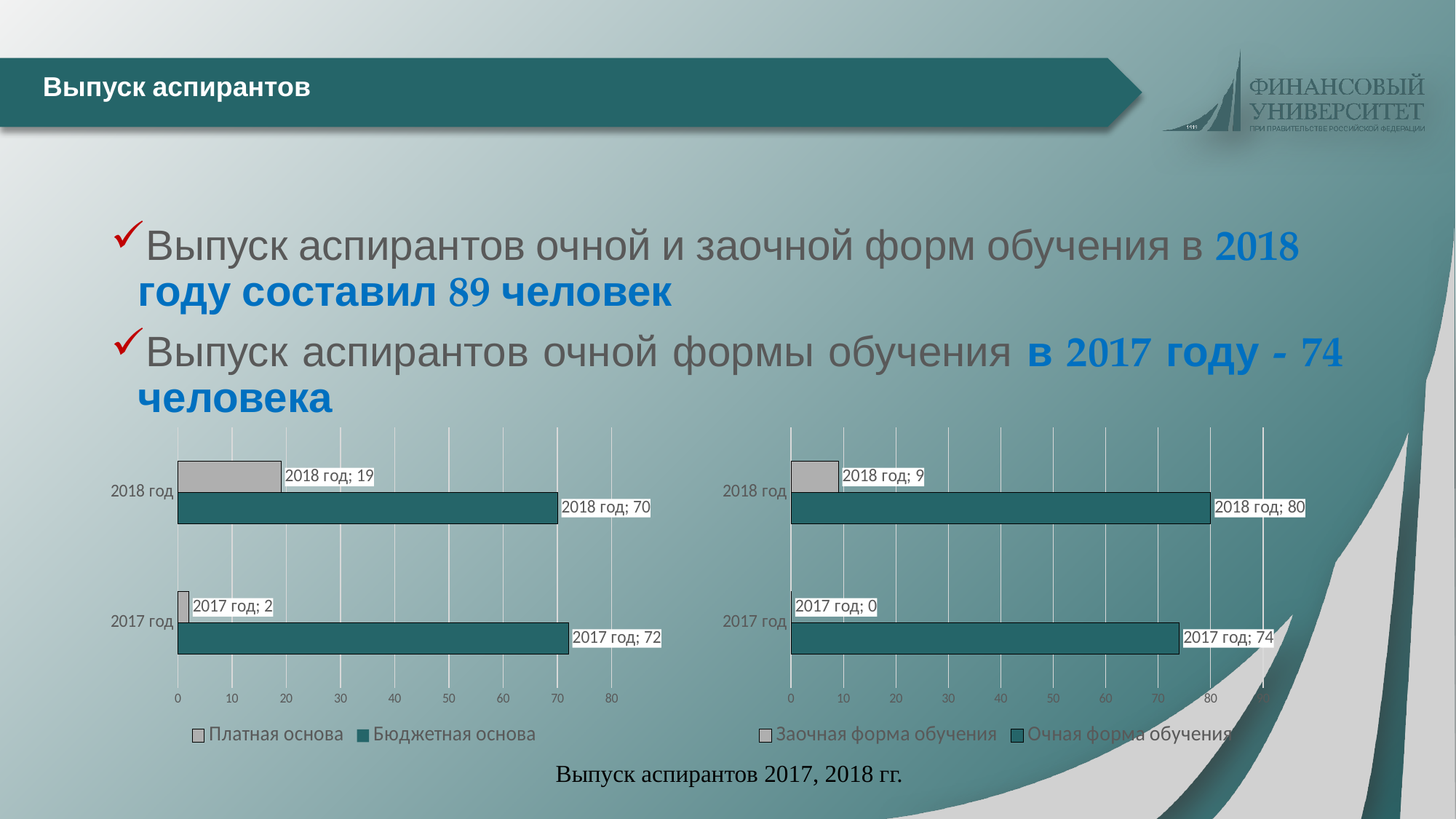

# Выпуск аспирантов
Выпуск аспирантов очной и заочной форм обучения в 2018 году составил 89 человек
Выпуск аспирантов очной формы обучения в 2017 году - 74 человека

### Chart

| Category | Очная форма обучения | Заочная форма обучения |
|---|---|---|
| 2017 год | 74.0 | 0.0 |
| 2018 год | 80.0 | 9.0 |

### Chart

| Category | Бюджетная основа | Платная основа |
|---|---|---|
| 2017 год | 72.0 | 2.0 |
| 2018 год | 70.0 | 19.0 |
Выпуск аспирантов 2017, 2018 гг.